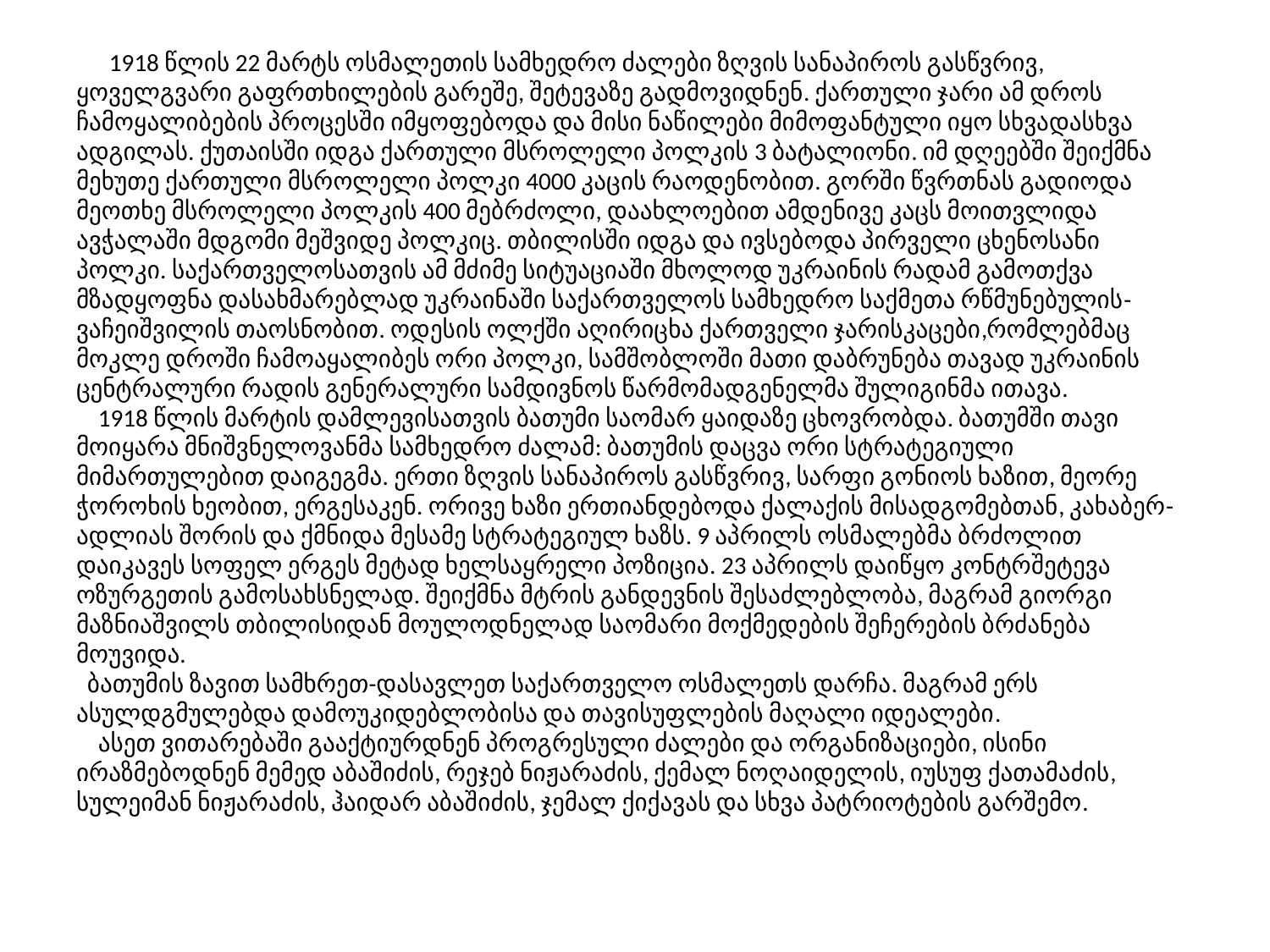

# 1918 წლის 22 მარტს ოსმალეთის სამხედრო ძალები ზღვის სანაპიროს გასწვრივ, ყოველგვარი გაფრთხილების გარეშე, შეტევაზე გადმოვიდნენ. ქართული ჯარი ამ დროს ჩამოყალიბების პროცესში იმყოფებოდა და მისი ნაწილები მიმოფანტული იყო სხვადასხვა ადგილას. ქუთაისში იდგა ქართული მსროლელი პოლკის 3 ბატალიონი. იმ დღეებში შეიქმნა მეხუთე ქართული მსროლელი პოლკი 4000 კაცის რაოდენობით. გორში წვრთნას გადიოდა მეოთხე მსროლელი პოლკის 400 მებრძოლი, დაახლოებით ამდენივე კაცს მოითვლიდა ავჭალაში მდგომი მეშვიდე პოლკიც. თბილისში იდგა და ივსებოდა პირველი ცხენოსანი პოლკი. საქართველოსათვის ამ მძიმე სიტუაციაში მხოლოდ უკრაინის რადამ გამოთქვა მზადყოფნა დასახმარებლად უკრაინაში საქართველოს სამხედრო საქმეთა რწმუნებულის-ვაჩეიშვილის თაოსნობით. ოდესის ოლქში აღირიცხა ქართველი ჯარისკაცები,რომლებმაც მოკლე დროში ჩამოაყალიბეს ორი პოლკი, სამშობლოში მათი დაბრუნება თავად უკრაინის ცენტრალური რადის გენერალური სამდივნოს წარმომადგენელმა შულიგინმა ითავა. 1918 წლის მარტის დამლევისათვის ბათუმი საომარ ყაიდაზე ცხოვრობდა. ბათუმში თავი მოიყარა მნიშვნელოვანმა სამხედრო ძალამ: ბათუმის დაცვა ორი სტრატეგიული მიმართულებით დაიგეგმა. ერთი ზღვის სანაპიროს გასწვრივ, სარფი გონიოს ხაზით, მეორე ჭოროხის ხეობით, ერგესაკენ. ორივე ხაზი ერთიანდებოდა ქალაქის მისადგომებთან, კახაბერ-ადლიას შორის და ქმნიდა მესამე სტრატეგიულ ხაზს. 9 აპრილს ოსმალებმა ბრძოლით დაიკავეს სოფელ ერგეს მეტად ხელსაყრელი პოზიცია. 23 აპრილს დაიწყო კონტრშეტევა ოზურგეთის გამოსახსნელად. შეიქმნა მტრის განდევნის შესაძლებლობა, მაგრამ გიორგი მაზნიაშვილს თბილისიდან მოულოდნელად საომარი მოქმედების შეჩერების ბრძანება მოუვიდა. ბათუმის ზავით სამხრეთ-დასავლეთ საქართველო ოსმალეთს დარჩა. მაგრამ ერს ასულდგმულებდა დამოუკიდებლობისა და თავისუფლების მაღალი იდეალები. ასეთ ვითარებაში გააქტიურდნენ პროგრესული ძალები და ორგანიზაციები, ისინი ირაზმებოდნენ მემედ აბაშიძის, რეჯებ ნიჟარაძის, ქემალ ნოღაიდელის, იუსუფ ქათამაძის, სულეიმან ნიჟარაძის, ჰაიდარ აბაშიძის, ჯემალ ქიქავას და სხვა პატრიოტების გარშემო.